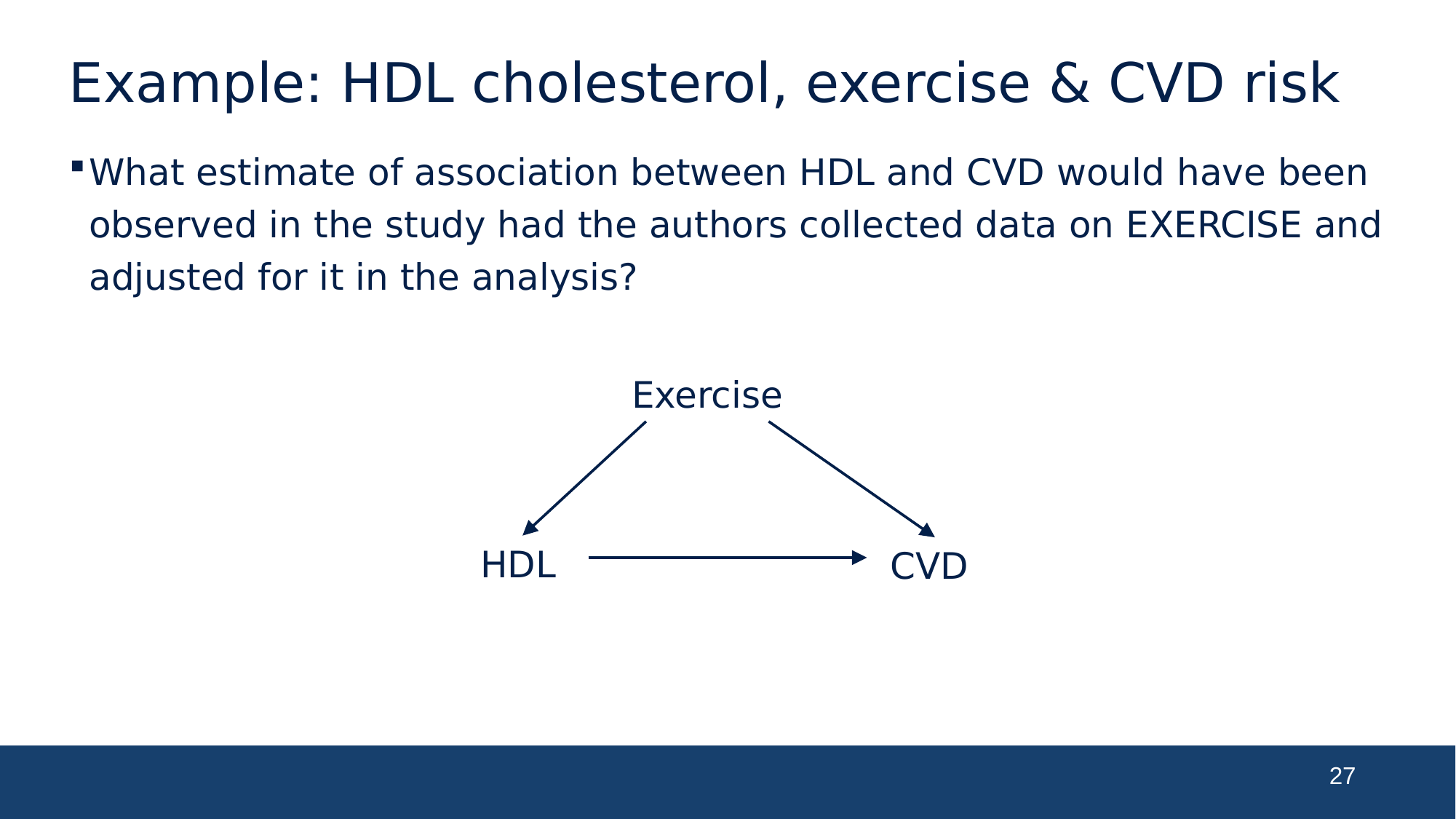

# Example: HDL cholesterol, exercise & CVD risk
What estimate of association between HDL and CVD would have been observed in the study had the authors collected data on EXERCISE and adjusted for it in the analysis?

Exercise
HDL
CVD
27